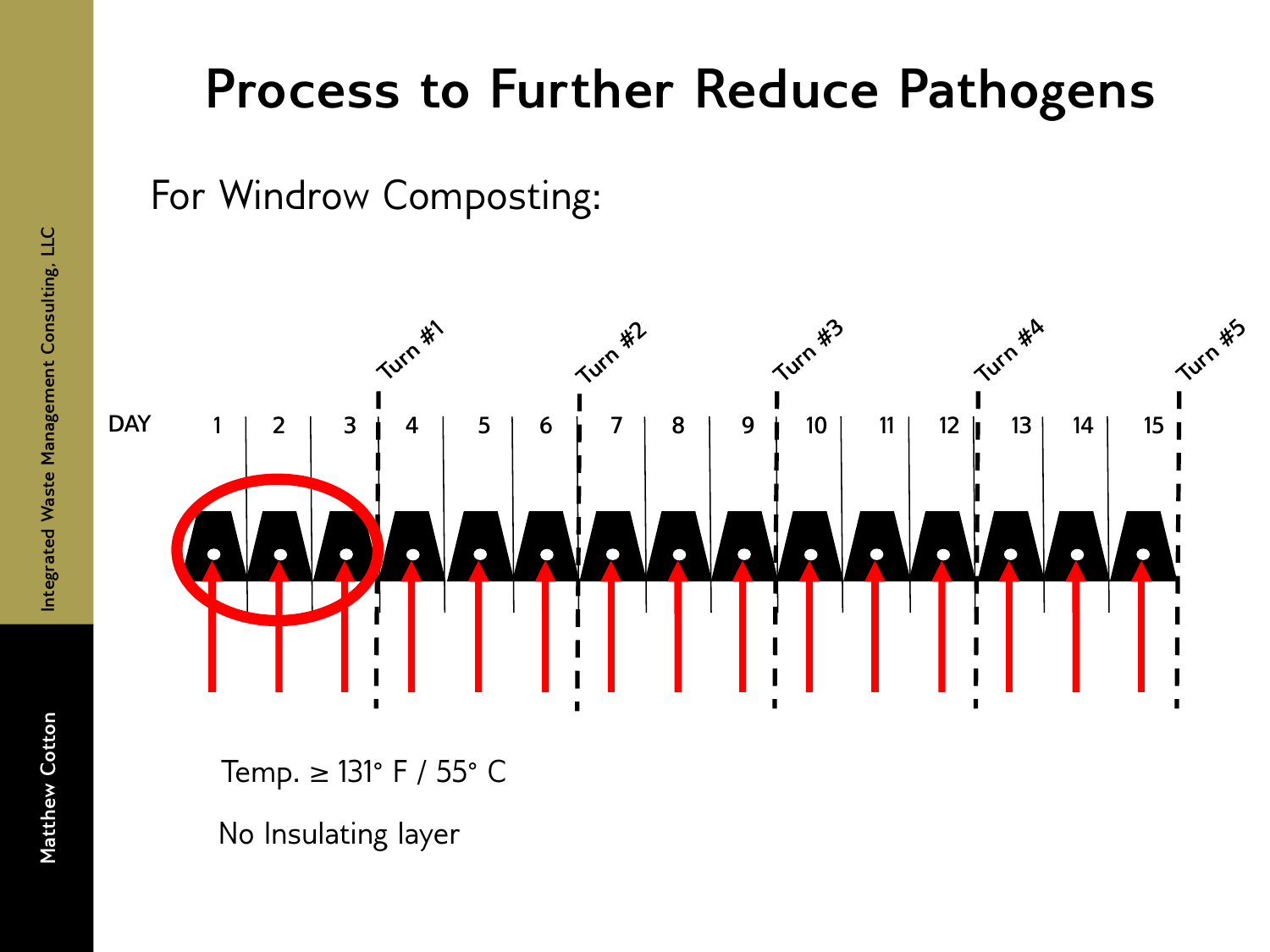

Process to Further Reduce Pathogens
For Windrow Composting:
Turn #1
Turn #3
Turn #4
Turn #5
Turn #2
DAY
1
2
3
4
5
6
7
8
9
10
11
12
13
14
15

Temp. ≥ 131° F / 55° C
No Insulating layer